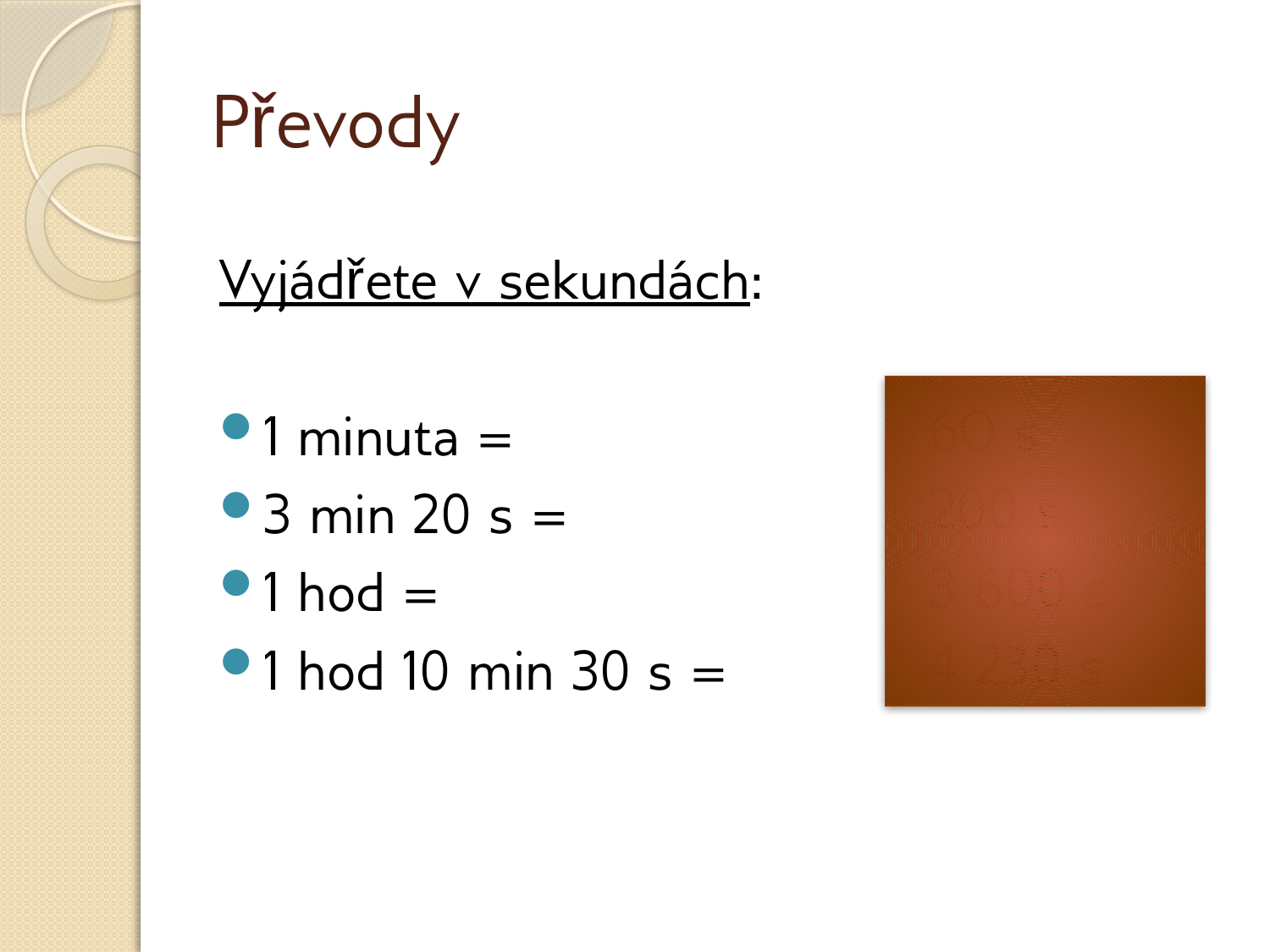

# Převody
Vyjádřete v sekundách:

1 minuta =
3 min 20 s =
1 hod =
1 hod 10 min 30 s =

6O s
200 s
3 600 s
4 230 s